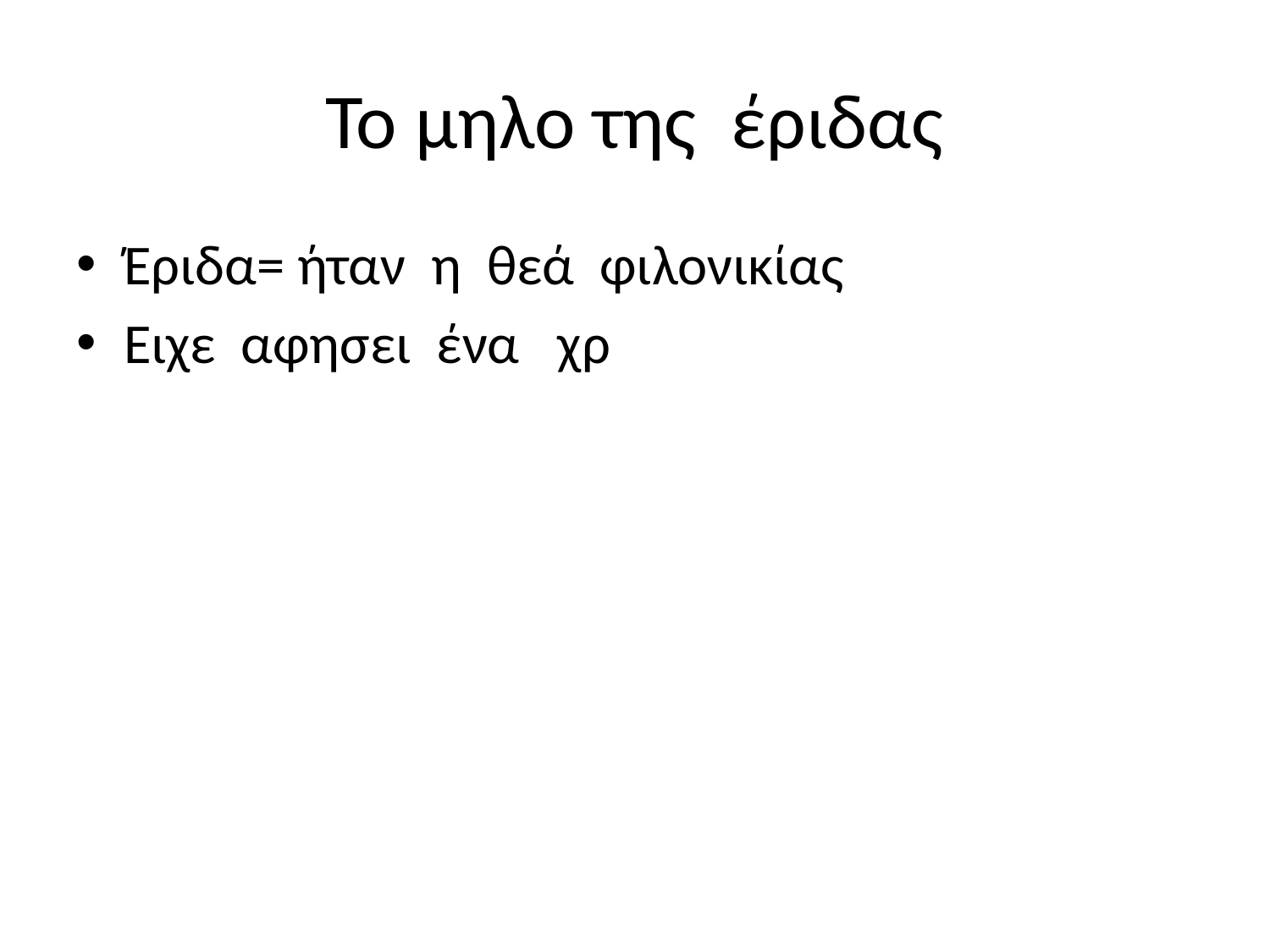

# Το μηλο της  έριδας
Έριδα= ήταν  η  θεά  φιλονικίας
Ειχε  αφησει  ένα   χρ